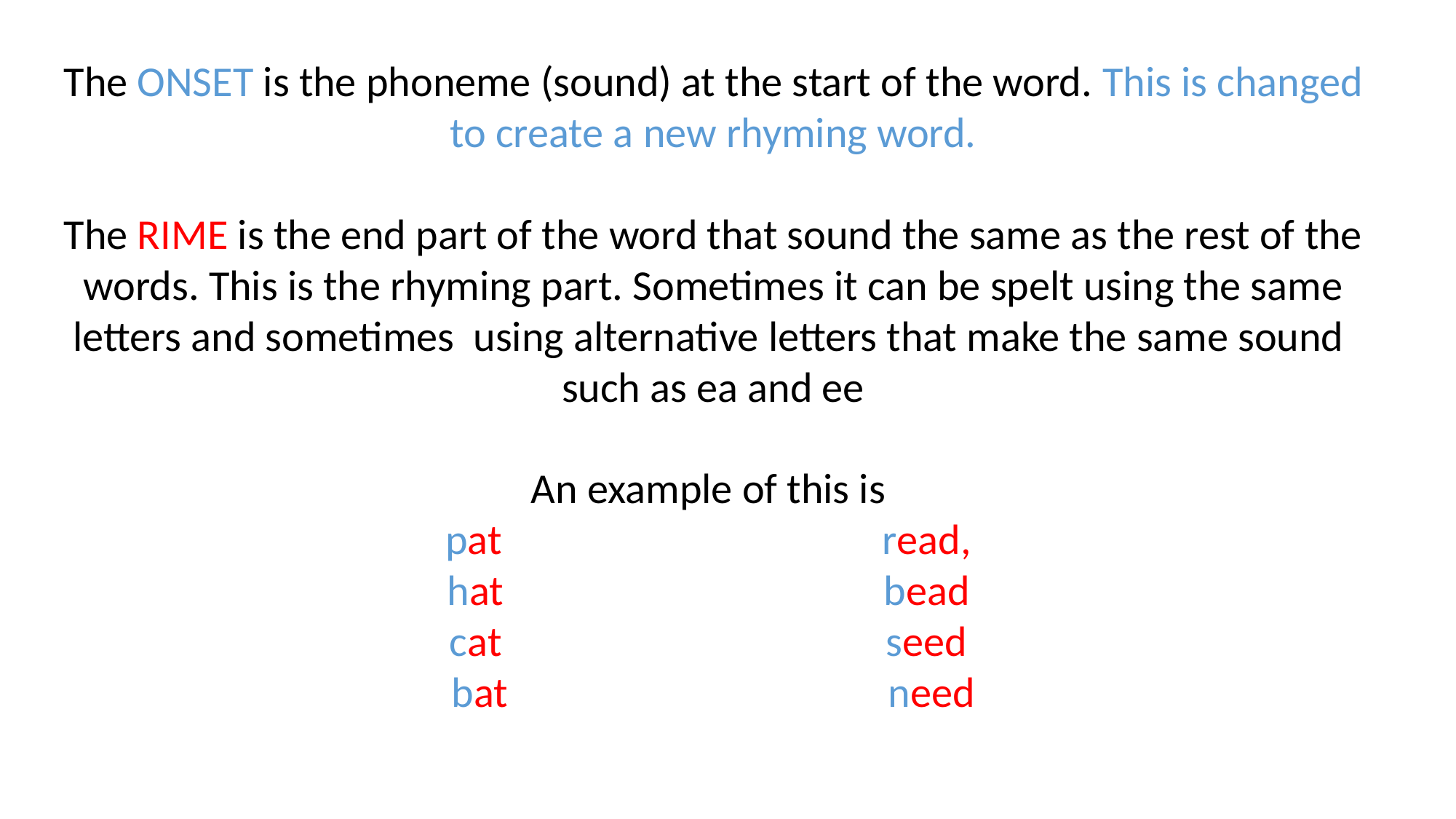

The ONSET is the phoneme (sound) at the start of the word. This is changed to create a new rhyming word.

The RIME is the end part of the word that sound the same as the rest of the words. This is the rhyming part. Sometimes it can be spelt using the same letters and sometimes  using alternative letters that make the same sound  such as ea and ee

An example of this is
pat 				read,
hat				bead
cat				seed
bat				need